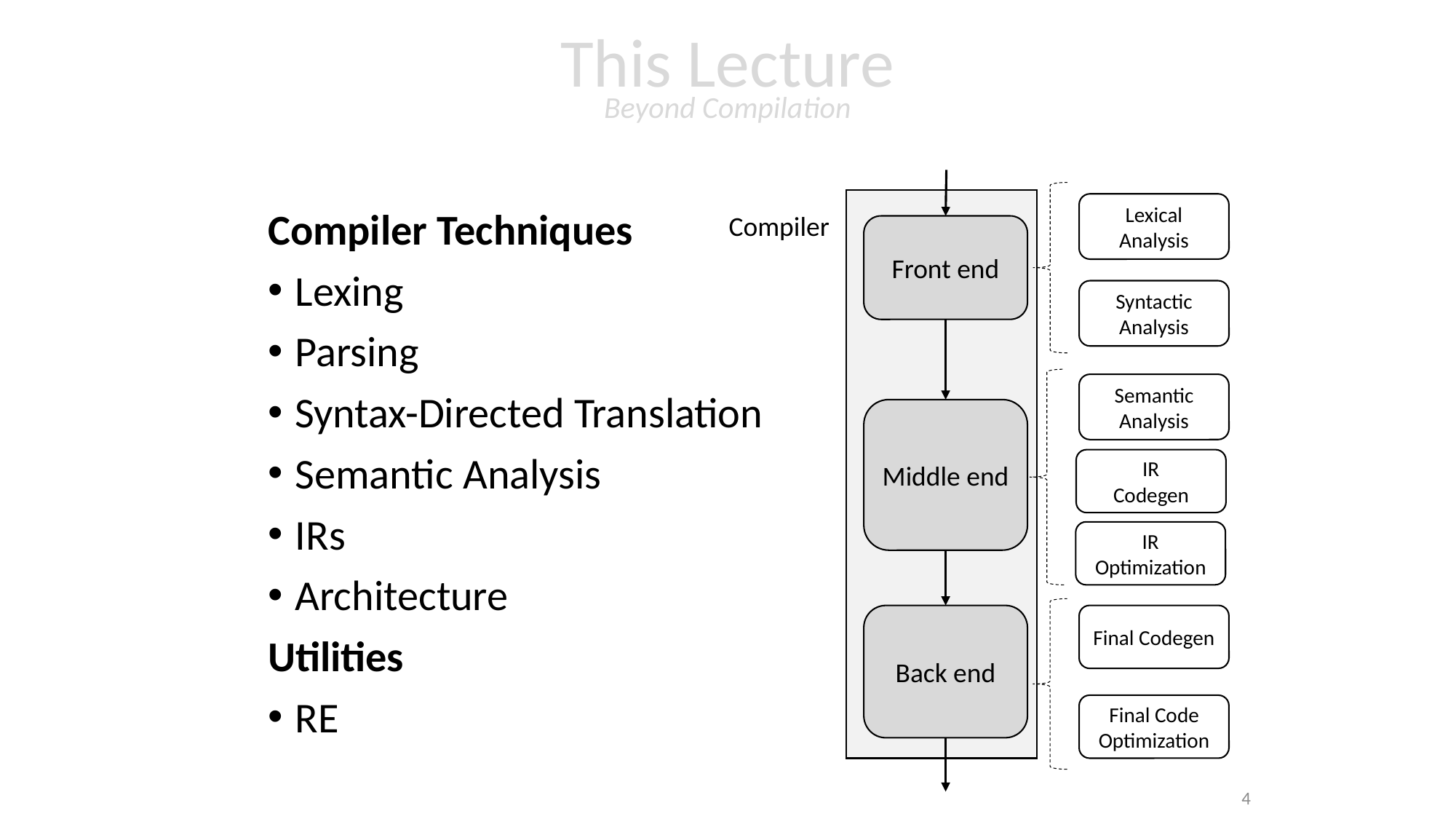

# This Lecture Beyond Compilation

Lexical Analysis
Compiler Techniques
Lexing
Parsing
Syntax-Directed Translation
Semantic Analysis
IRs
Architecture
Utilities
RE
Compiler
Front end
Syntactic Analysis

Semantic Analysis
Middle end
IR
Codegen
IR Optimization

Back end
Final Codegen
Final Code
Optimization
4